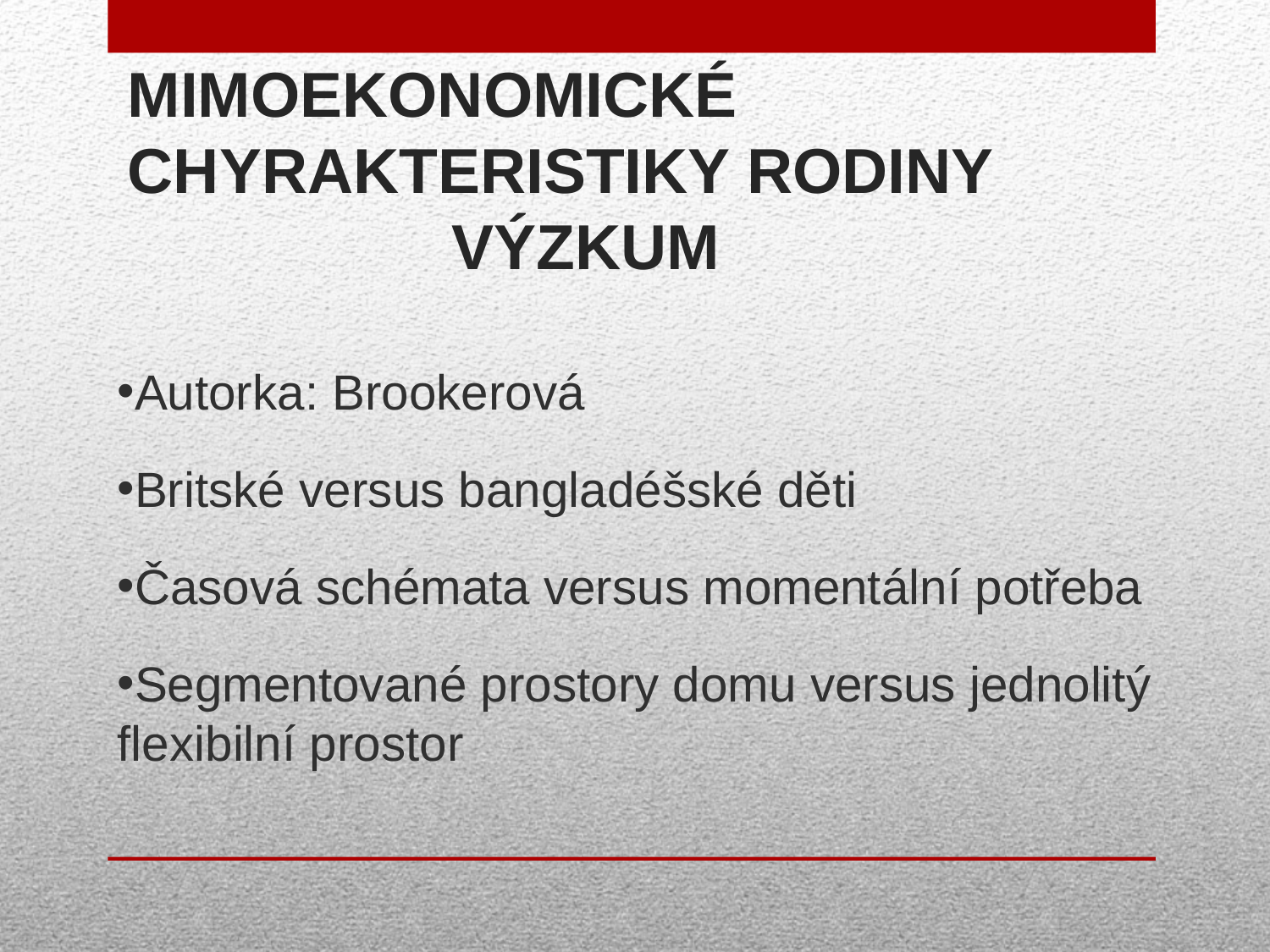

MIMOEKONOMICKÉ CHYRAKTERISTIKY RODINY
VÝZKUM
Autorka: Brookerová

Britské versus bangladéšské děti

Časová schémata versus momentální potřeba

Segmentované prostory domu versus jednolitý flexibilní prostor